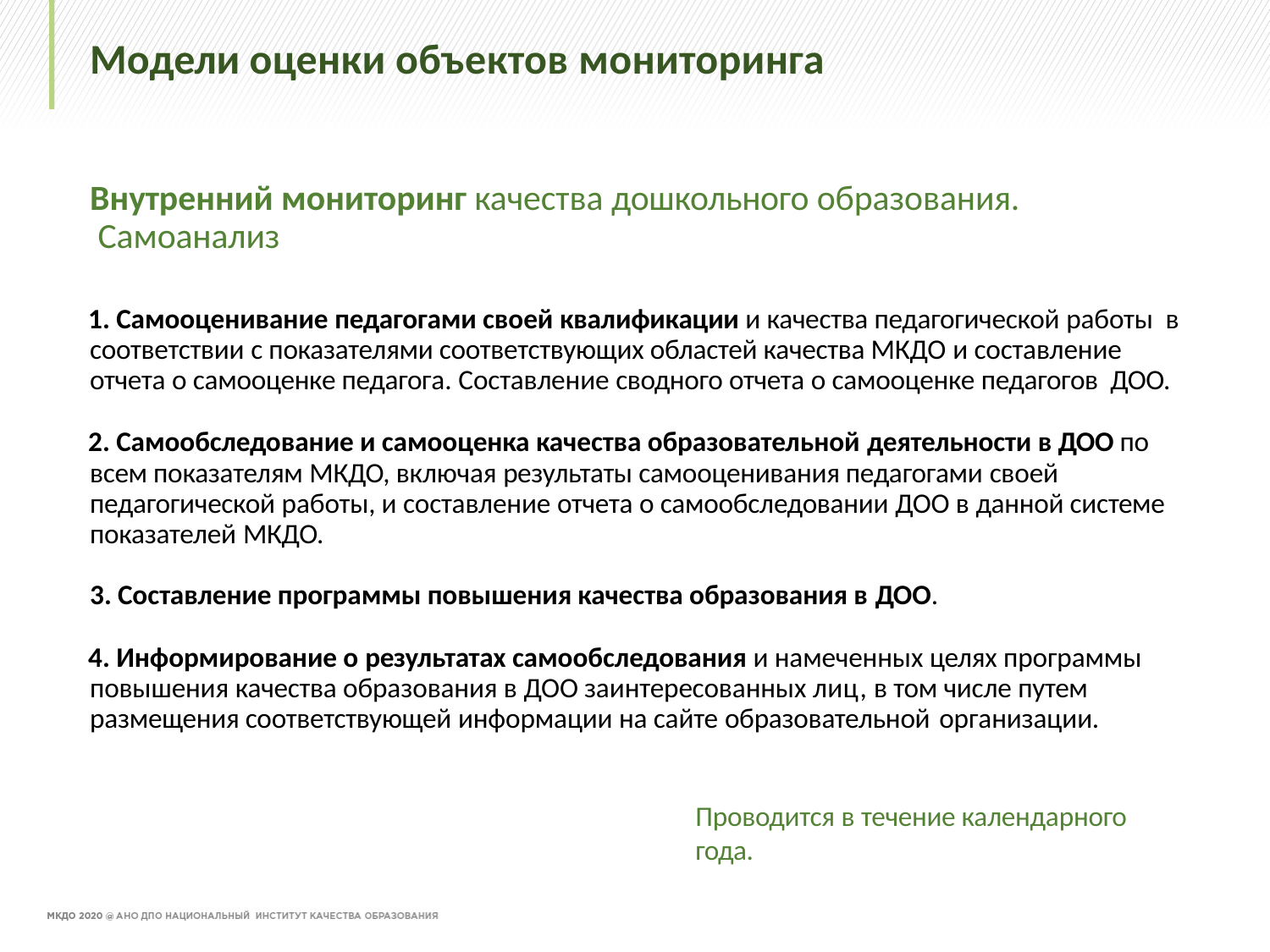

# Модели оценки объектов мониторинга
Внутренний мониторинг качества дошкольного образования.  Самоанализ

 Самооценивание педагогами своей квалификации и качества педагогической работы  в соответствии с показателями соответствующих областей качества МКДО и составление  отчета о самооценке педагога. Составление сводного отчета о самооценке педагогов ДОО.

 Самообследование и самооценка качества образовательной деятельности в ДОО по  всем показателям МКДО, включая результаты самооценивания педагогами своей  педагогической работы, и составление отчета о самообследовании ДОО в данной системе  показателей МКДО.

Составление программы повышения качества образования в ДОО.

 Информирование о результатах самообследования и намеченных целях программы  повышения качества образования в ДОО заинтересованных лиц, в том числе путем  размещения соответствующей информации на сайте образовательной организации.

Проводится в течение календарного года.